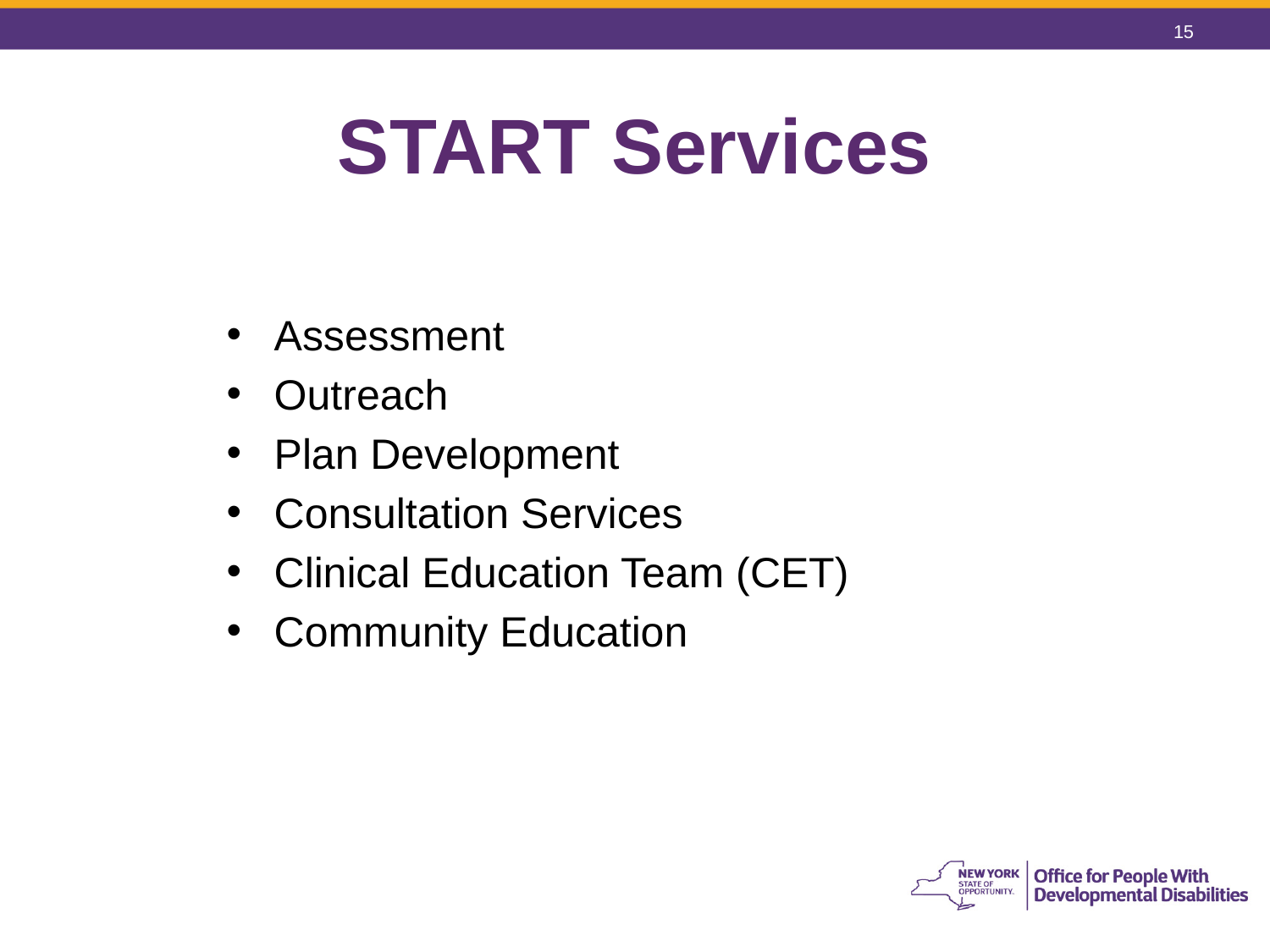

15
# START Services
Assessment
Outreach
Plan Development
Consultation Services
Clinical Education Team (CET)
Community Education